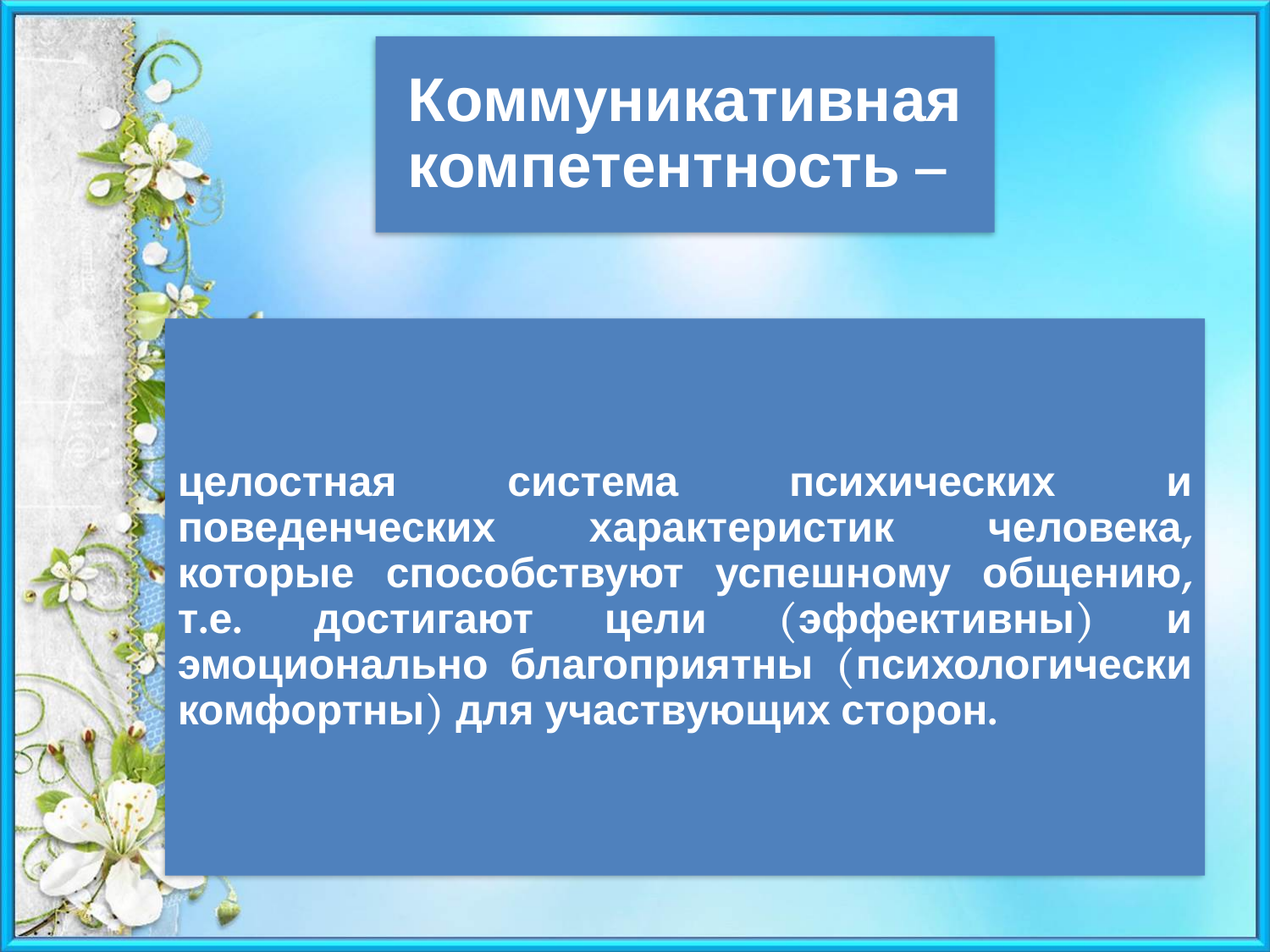

Коммуникативная компетентность –
целостная система психических и поведенческих характеристик человека, которые способствуют успешному общению, т.е. достигают цели (эффективны) и эмоционально благоприятны (психологически комфортны) для участвующих сторон.